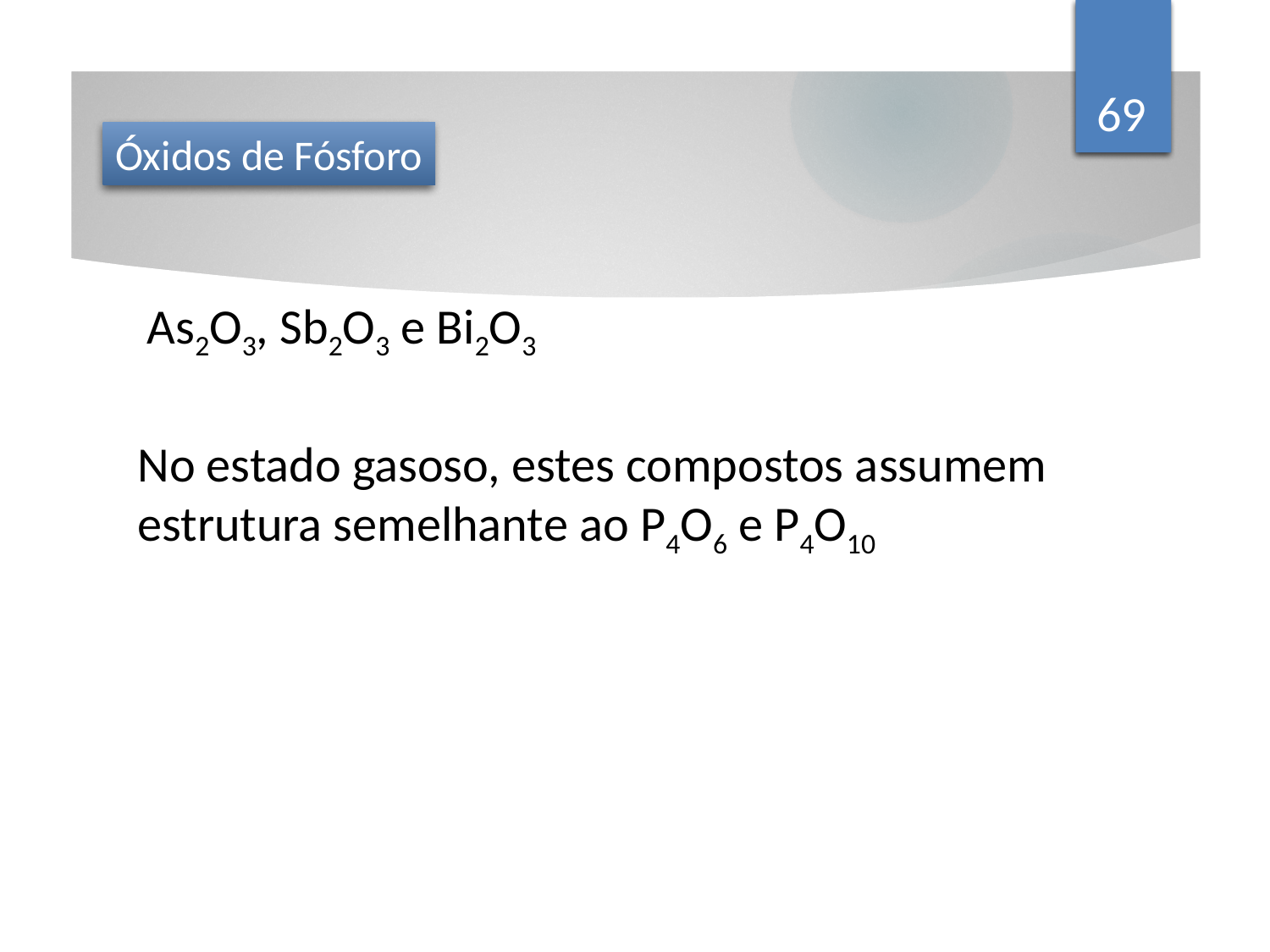

69
Óxidos de Fósforo
As2O3, Sb2O3 e Bi2O3
No estado gasoso, estes compostos assumem estrutura semelhante ao P4O6 e P4O10